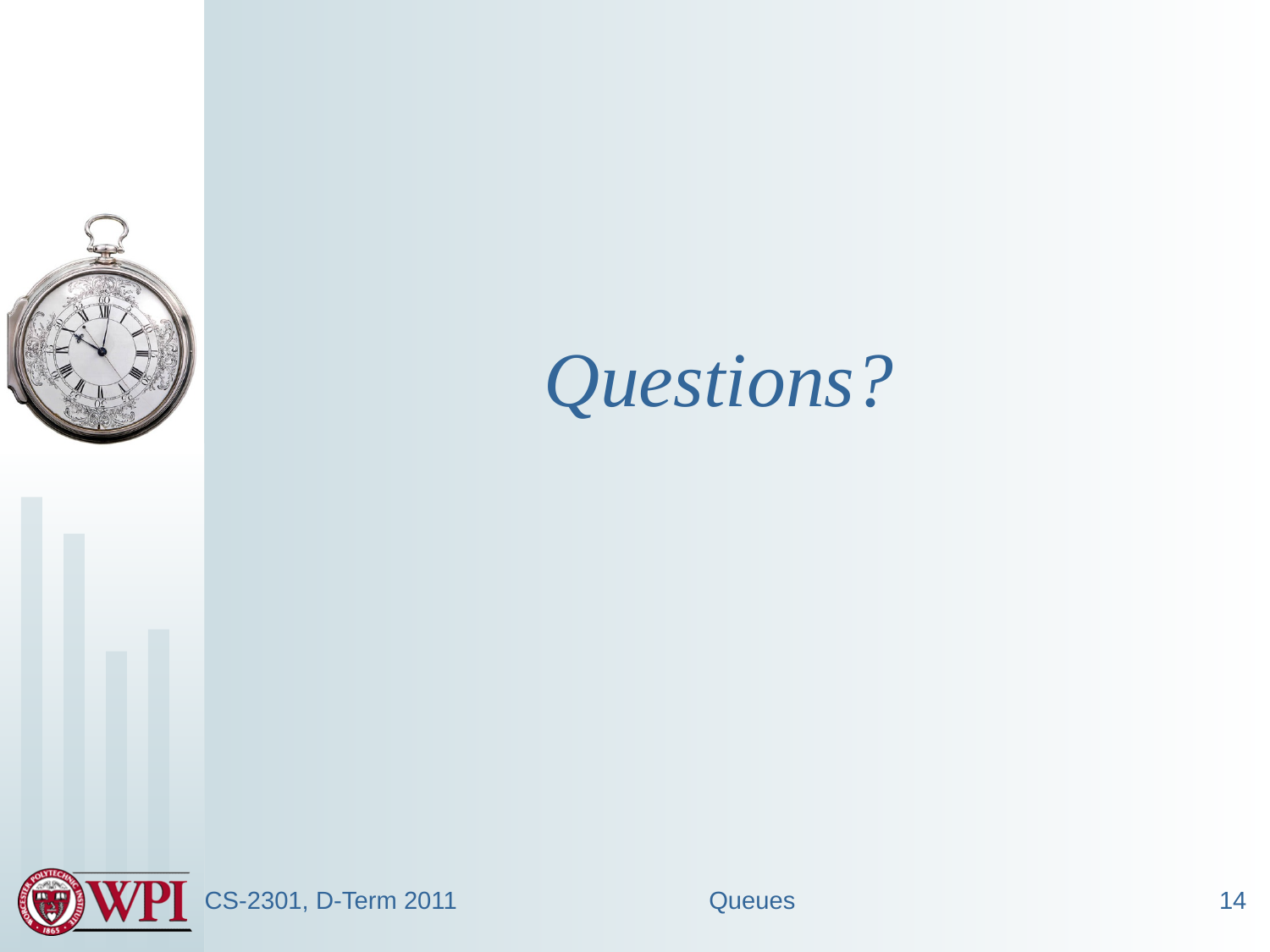

# Questions?

CS-2301, D-Term 2011
Queues
14